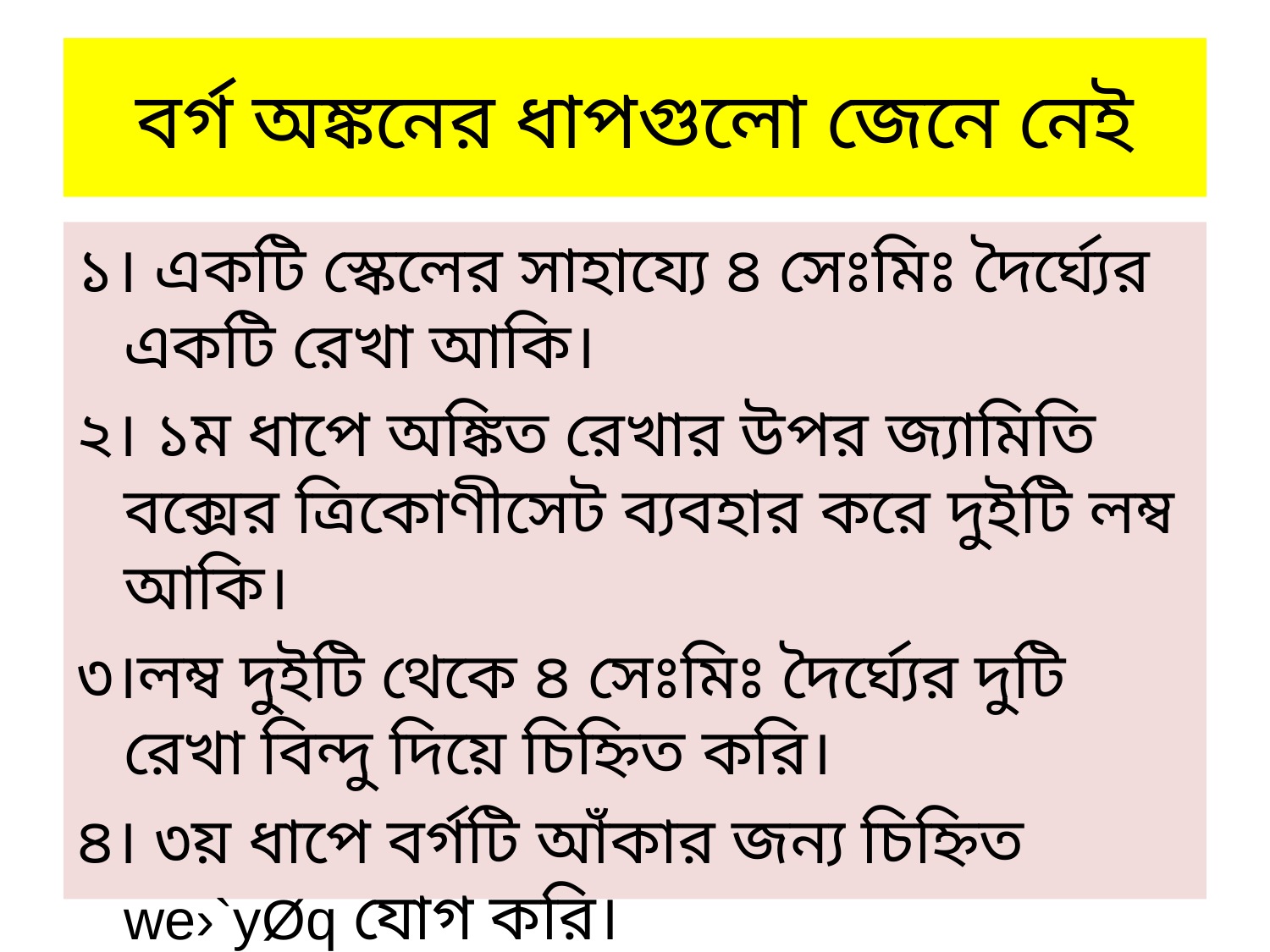

# বর্গ অঙ্কনের ধাপগুলো জেনে নেই
১। একটি স্কেলের সাহায্যে ৪ সেঃমিঃ দৈর্ঘ্যের একটি রেখা আকি।
২। ১ম ধাপে অঙ্কিত রেখার উপর জ্যামিতি বক্সের ত্রিকোণীসেট ব্যবহার করে দুইটি লম্ব আকি।
৩।লম্ব দুইটি থেকে ৪ সেঃমিঃ দৈর্ঘ্যের দুটি রেখা বিন্দু দিয়ে চিহ্নিত করি।
৪। ৩য় ধাপে বর্গটি আঁকার জন্য চিহ্নিত  we›`yØq যোগ করি।